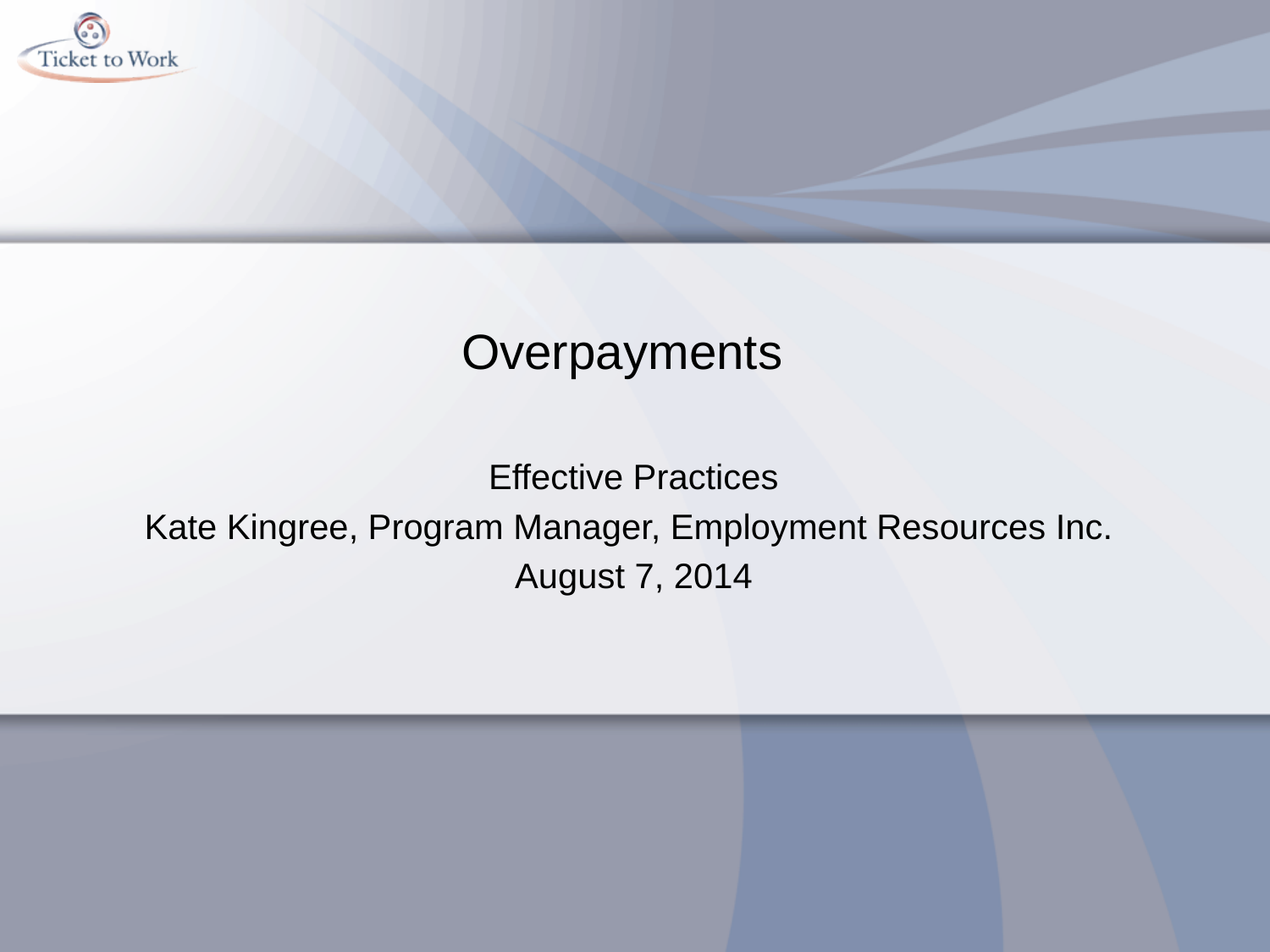

# Overpayments
Effective Practices
Kate Kingree, Program Manager, Employment Resources Inc.
August 7, 2014